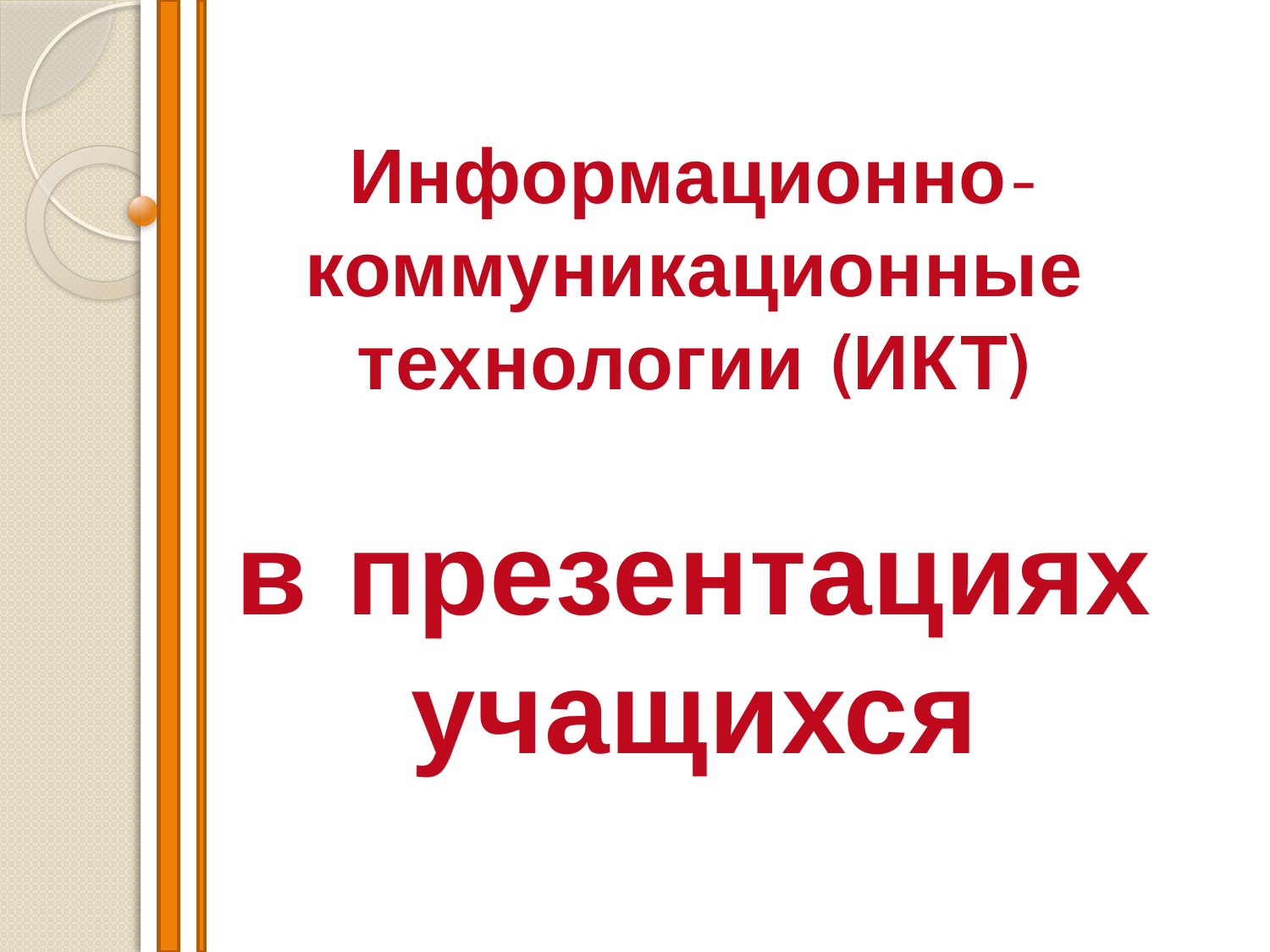

# Информационно-коммуникационные технологии (ИКТ) в презентациях учащихся